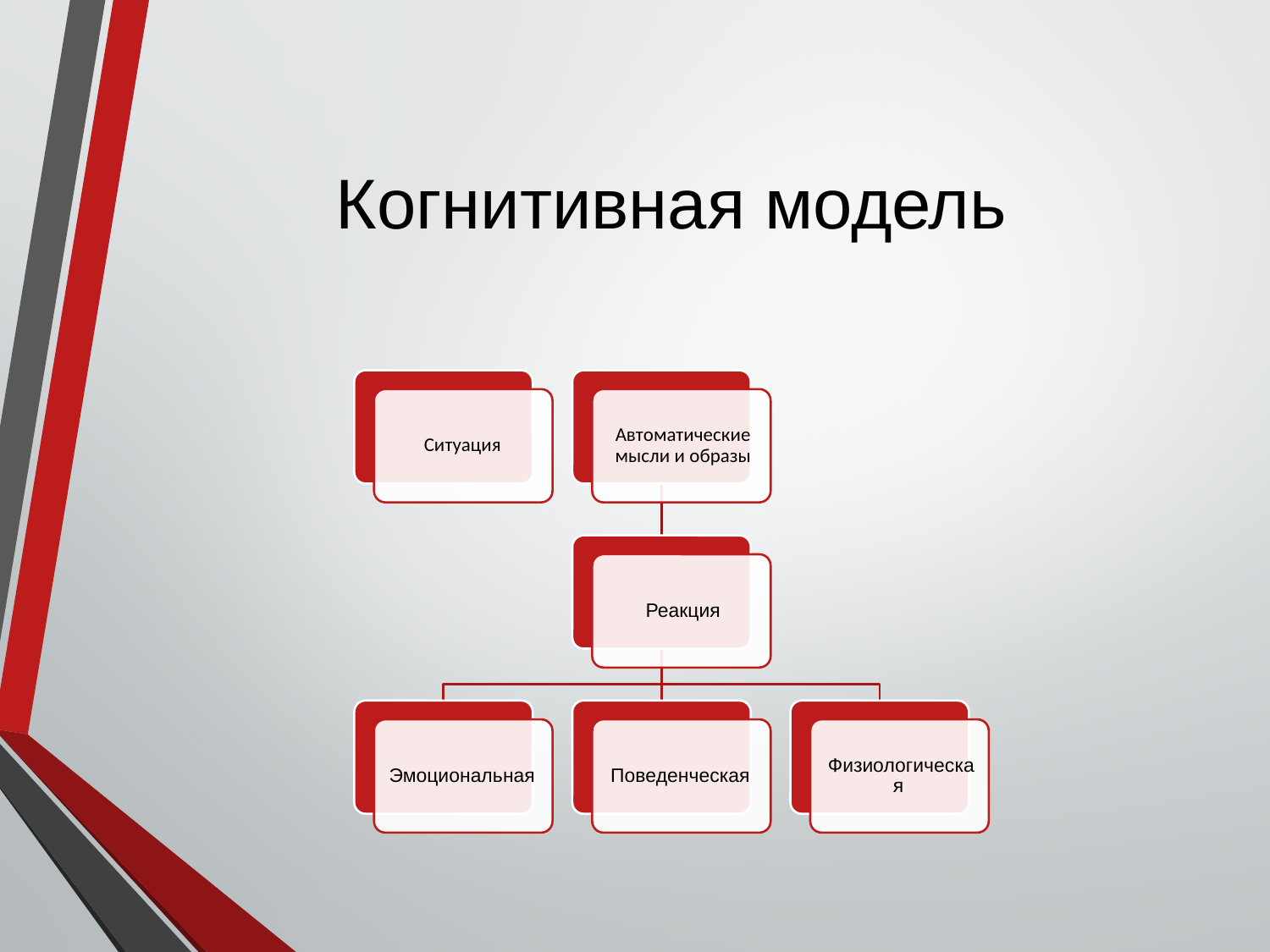

# Когнитивная модель
Ситуация
Автоматические мысли и образы
 Реакция
Эмоциональная
Поведенческая
Физиологическая